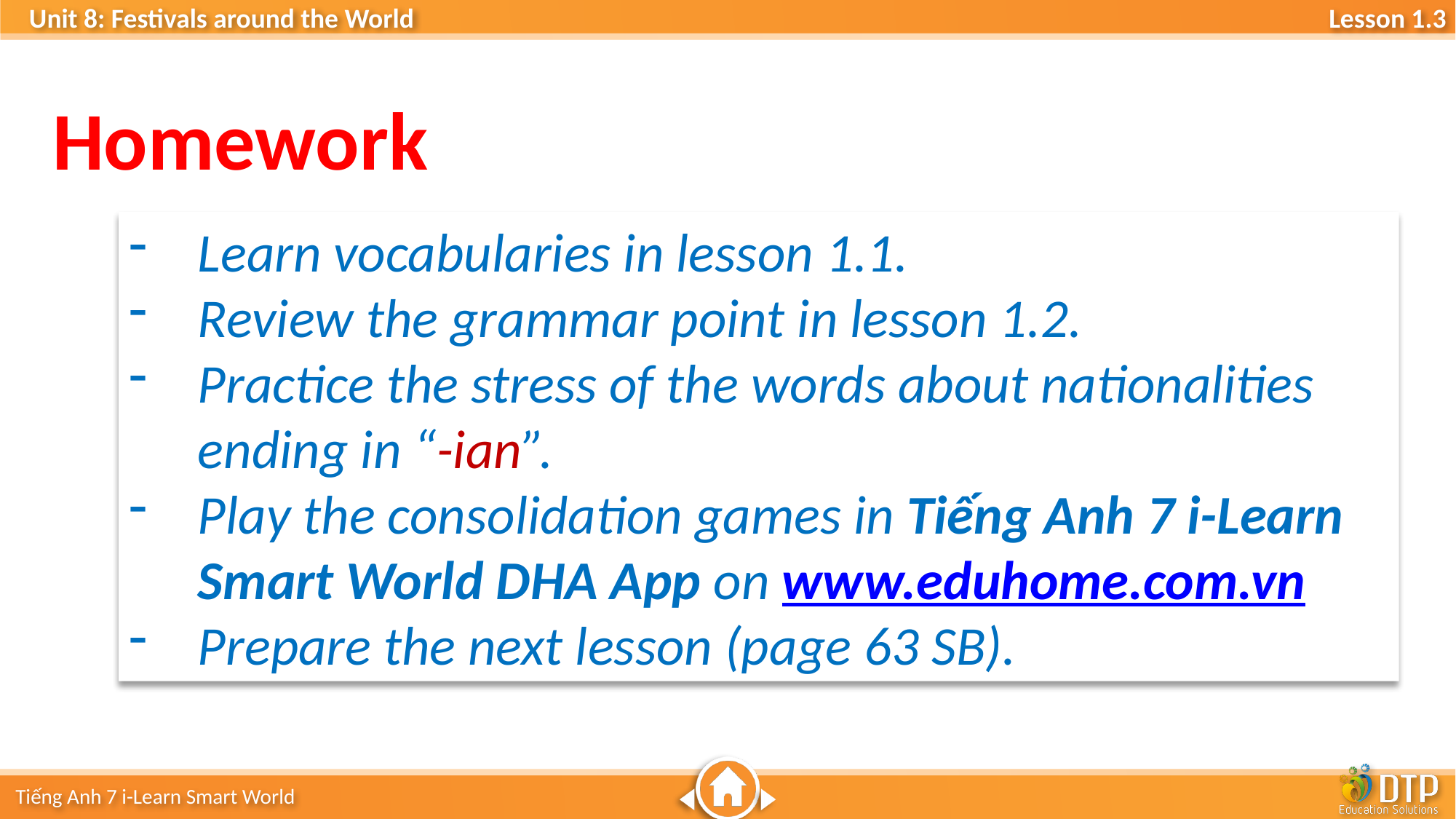

Homework
Learn vocabularies in lesson 1.1.
Review the grammar point in lesson 1.2.
Practice the stress of the words about nationalities ending in “-ian”.
Play the consolidation games in Tiếng Anh 7 i-Learn Smart World DHA App on www.eduhome.com.vn
Prepare the next lesson (page 63 SB).